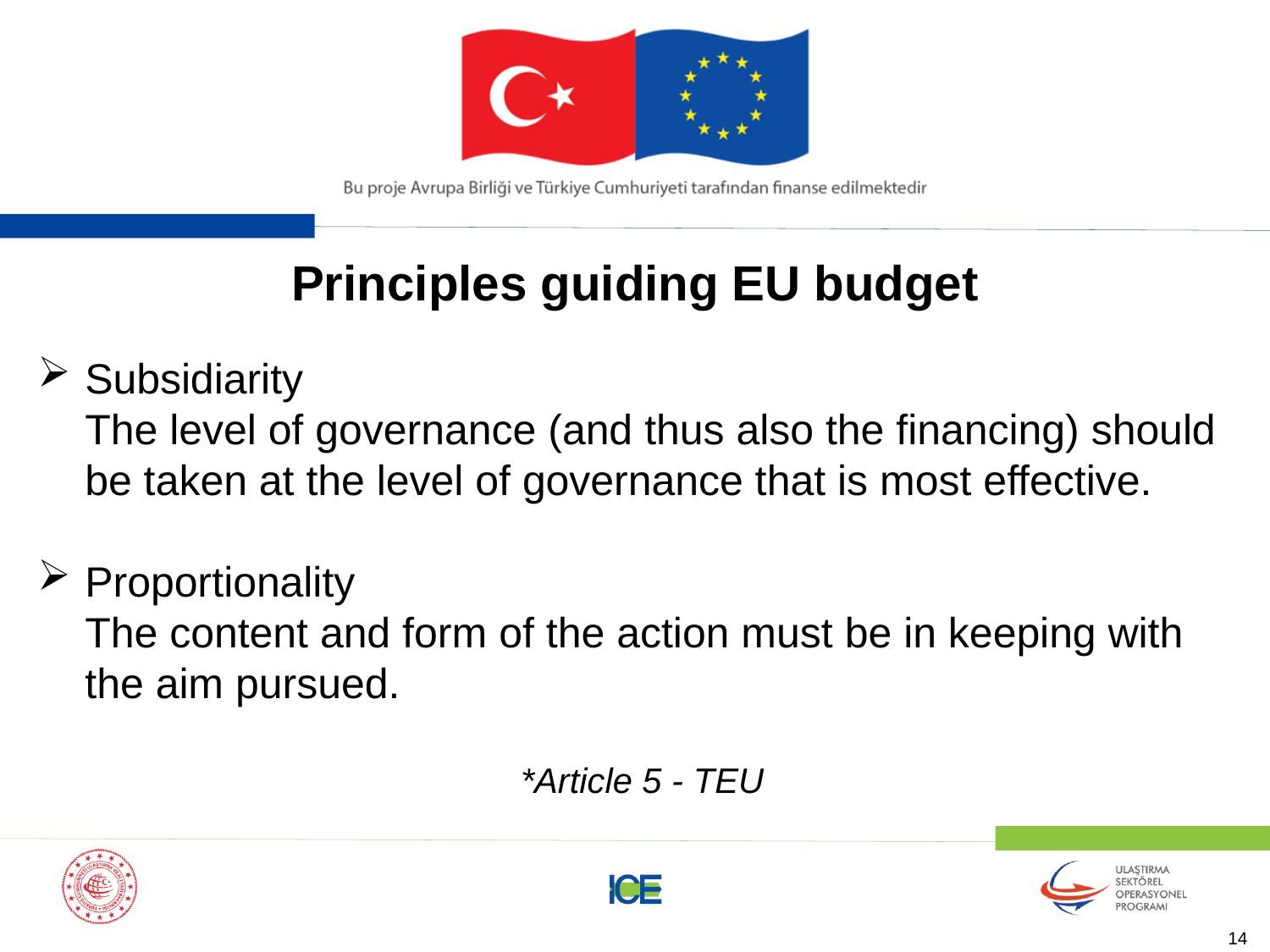

Principles guiding EU budget
Subsidiarity
The level of governance (and thus also the financing) should be taken at the level of governance that is most effective.

Proportionality
The content and form of the action must be in keeping with the aim pursued.

*Article 5 - TEU
14